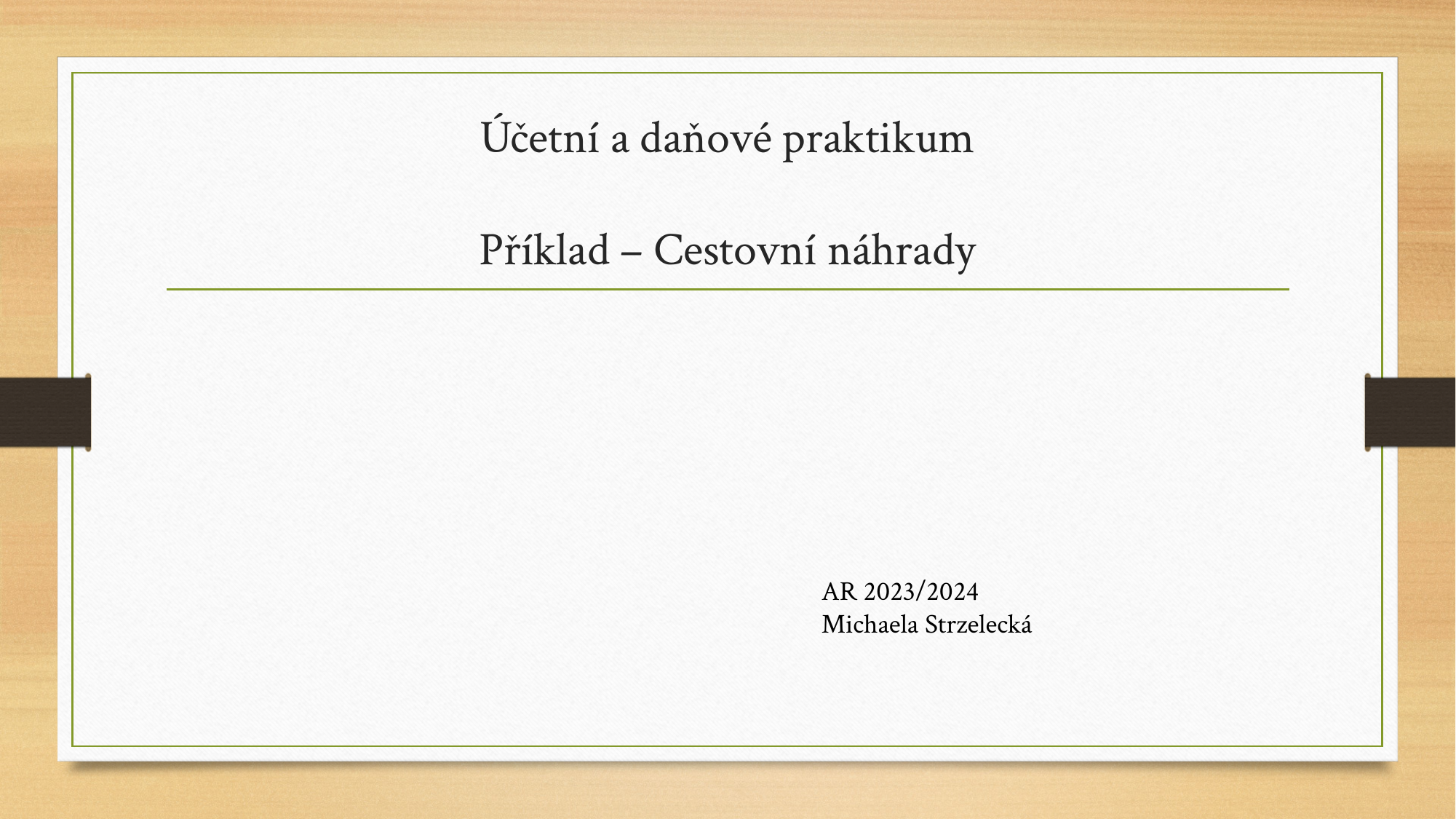

# Účetní a daňové praktikum Příklad – Cestovní náhrady
AR 2023/2024
Michaela Strzelecká